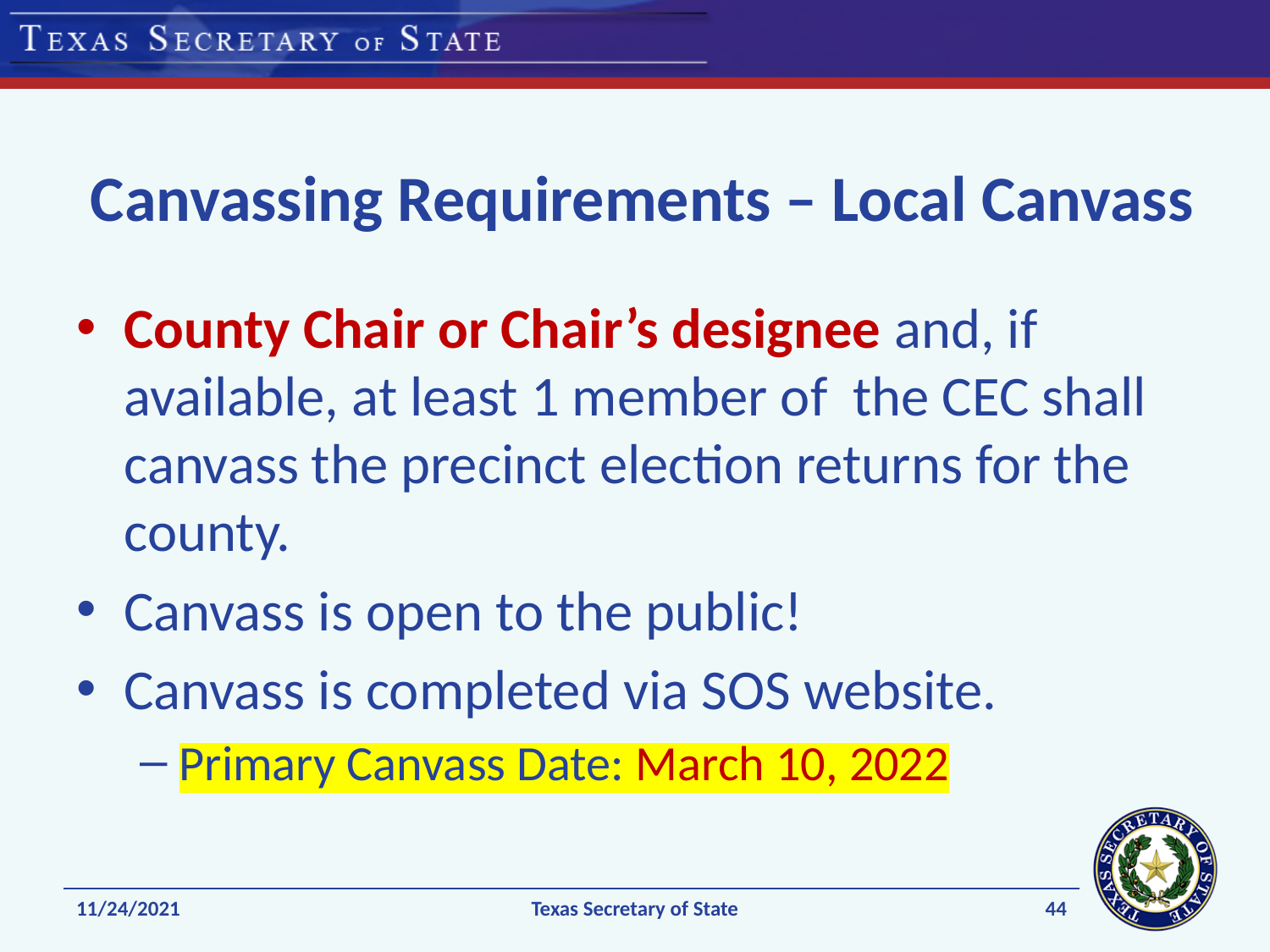

# Canvassing Requirements – Local Canvass
County Chair or Chair’s designee and, if available, at least 1 member of  the CEC shall canvass the precinct election returns for the county.
Canvass is open to the public!
Canvass is completed via SOS website.
Primary Canvass Date: March 10, 2022
44
11/24/2021
Texas Secretary of State